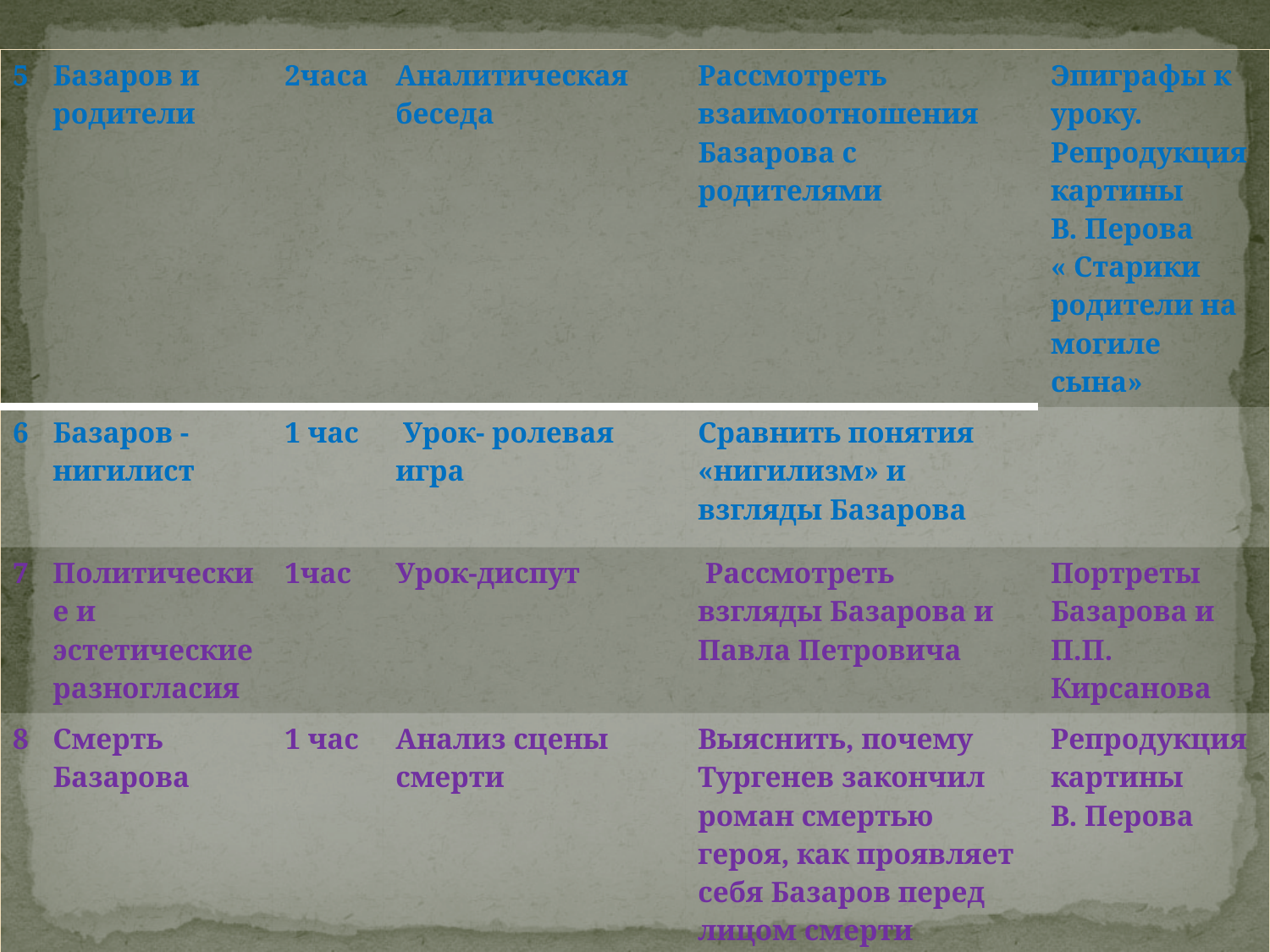

| 5 | Базаров и родители | 2часа | Аналитическая беседа | Рассмотреть взаимоотношения Базарова с родителями | Эпиграфы к уроку. Репродукция картины В. Перова « Старики родители на могиле сына» |
| --- | --- | --- | --- | --- | --- |
| 6 | Базаров - нигилист | 1 час | Урок- ролевая игра | Сравнить понятия «нигилизм» и взгляды Базарова |  |
| 7 | Политические и эстетические разногласия | 1час | Урок-диспут | Рассмотреть взгляды Базарова и Павла Петровича | Портреты Базарова и П.П. Кирсанова |
| 8 | Смерть Базарова | 1 час | Анализ сцены смерти | Выяснить, почему Тургенев закончил роман смертью героя, как проявляет себя Базаров перед лицом смерти | Репродукция картины В. Перова |